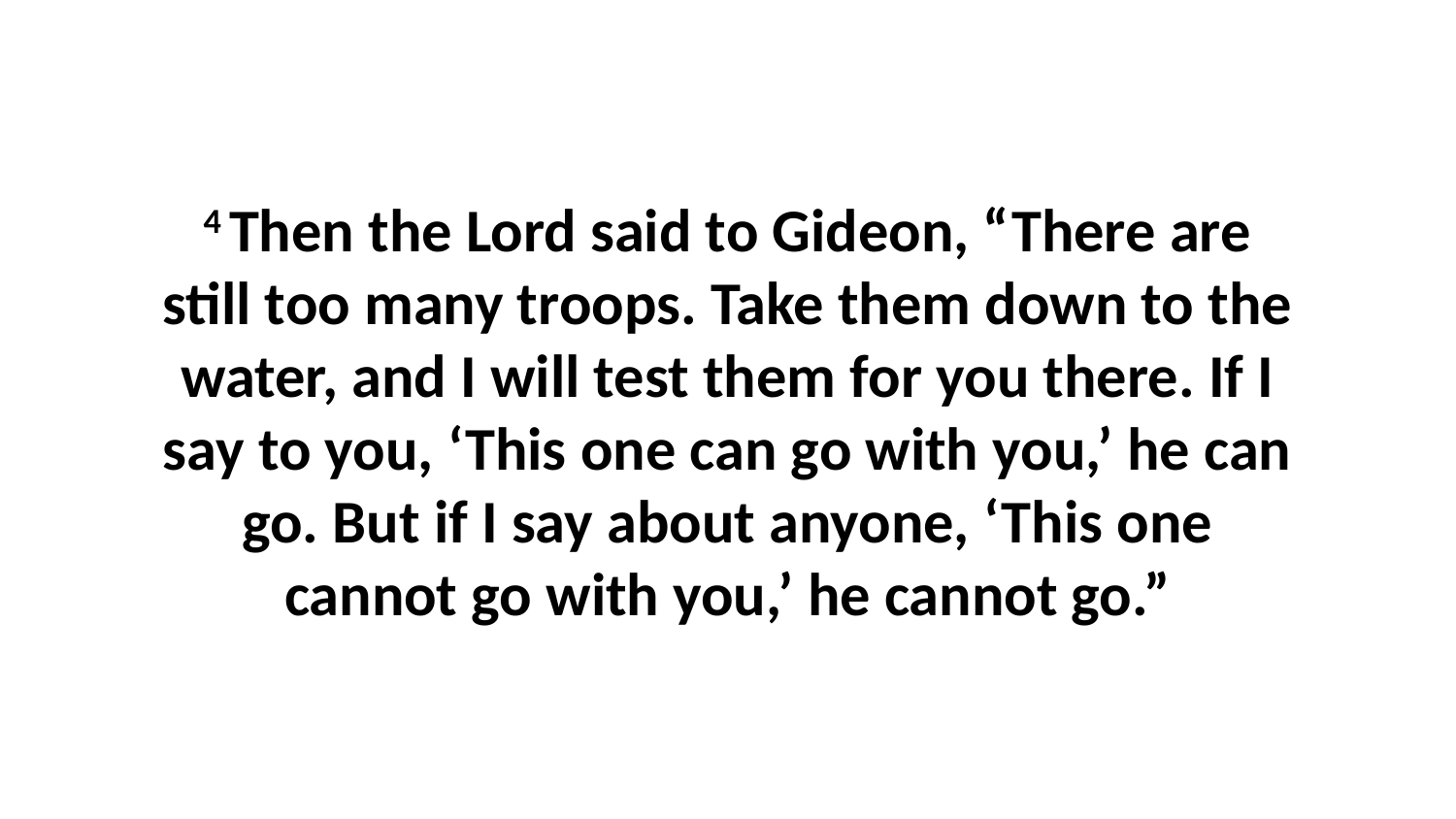

4 Then the Lord said to Gideon, “There are still too many troops. Take them down to the water, and I will test them for you there. If I say to you, ‘This one can go with you,’ he can go. But if I say about anyone, ‘This one cannot go with you,’ he cannot go.”